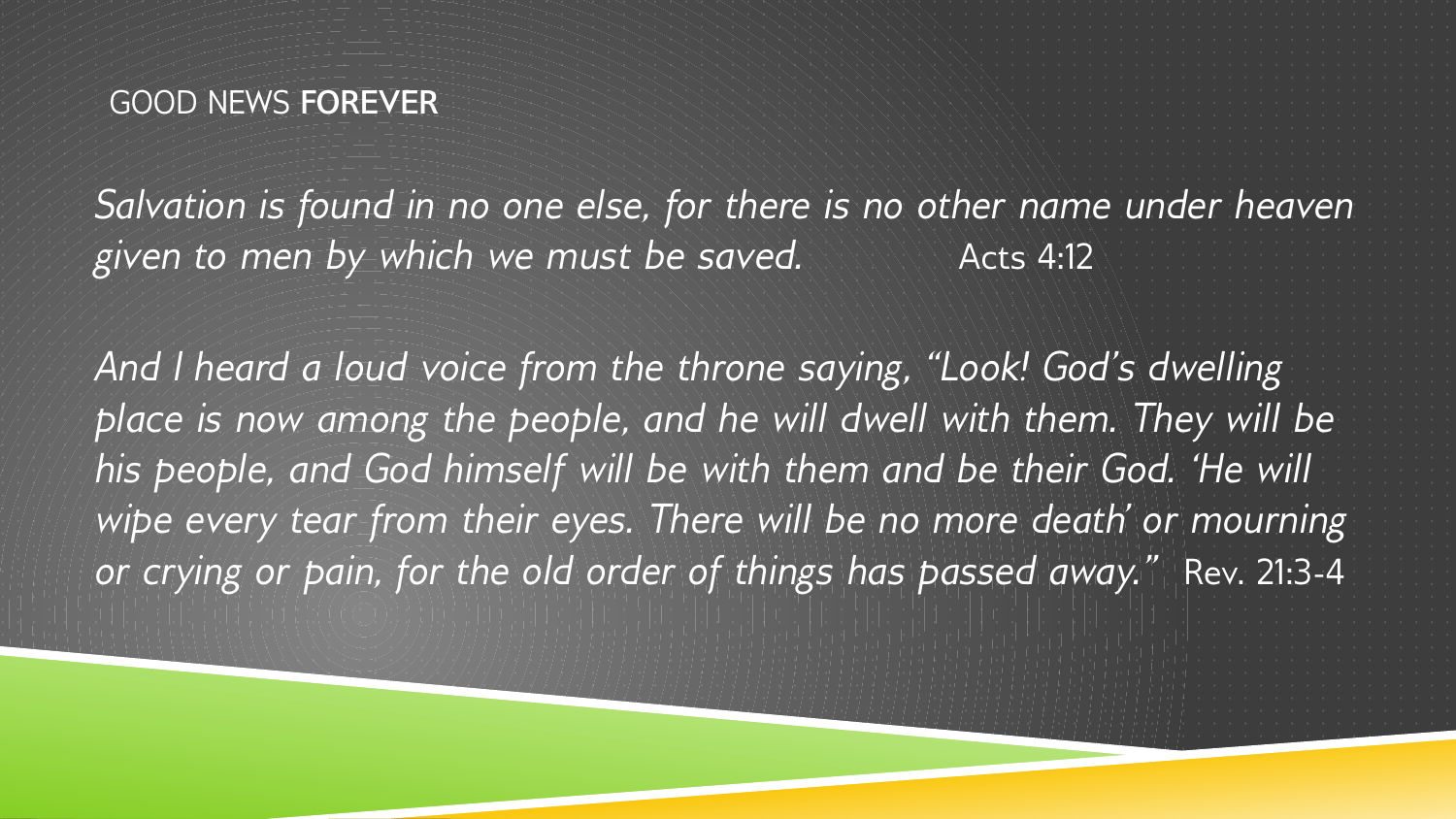

# GOOD NEWS FOREVER
Salvation is found in no one else, for there is no other name under heaven given to men by which we must be saved.            Acts 4:12

And I heard a loud voice from the throne saying, “Look! God’s dwelling place is now among the people, and he will dwell with them. They will be his people, and God himself will be with them and be their God. ‘He will wipe every tear from their eyes. There will be no more death’ or mourning or crying or pain, for the old order of things has passed away.”  Rev. 21:3-4